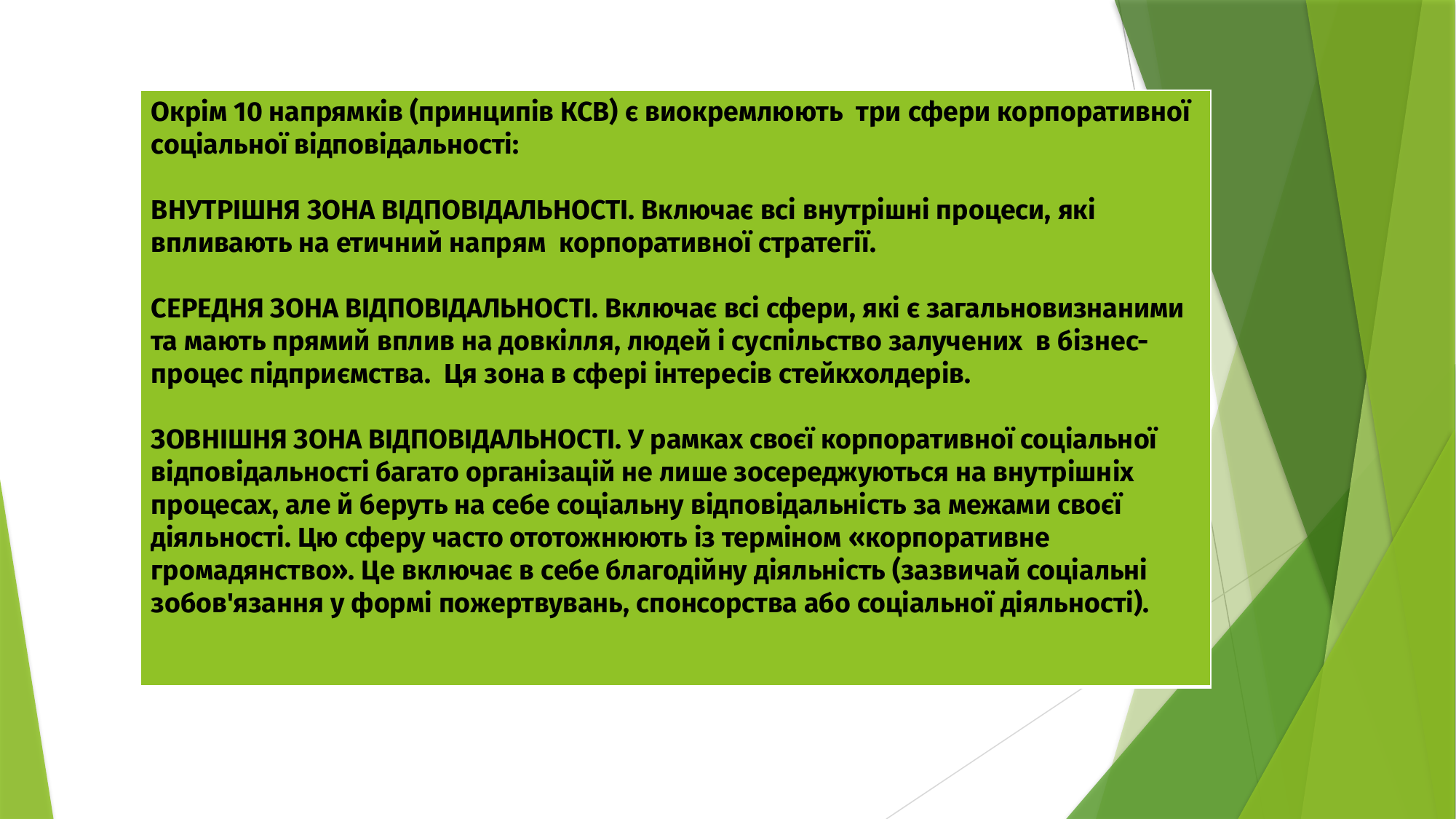

| Окрім 10 напрямків (принципів КСВ) є виокремлюють три сфери корпоративної соціальної відповідальності: ВНУТРІШНЯ ЗОНА ВІДПОВІДАЛЬНОСТІ. Включає всі внутрішні процеси, які впливають на етичний напрям корпоративної стратегії. СЕРЕДНЯ ЗОНА ВІДПОВІДАЛЬНОСТІ. Включає всі сфери, які є загальновизнаними та мають прямий вплив на довкілля, людей і суспільство залучених в бізнес-процес підприємства. Ця зона в сфері інтересів стейкхолдерів. ЗОВНІШНЯ ЗОНА ВІДПОВІДАЛЬНОСТІ. У рамках своєї корпоративної соціальної відповідальності багато організацій не лише зосереджуються на внутрішніх процесах, але й беруть на себе соціальну відповідальність за межами своєї діяльності. Цю сферу часто ототожнюють із терміном «корпоративне громадянство». Це включає в себе благодійну діяльність (зазвичай соціальні зобов'язання у формі пожертвувань, спонсорства або соціальної діяльності). |
| --- |

.